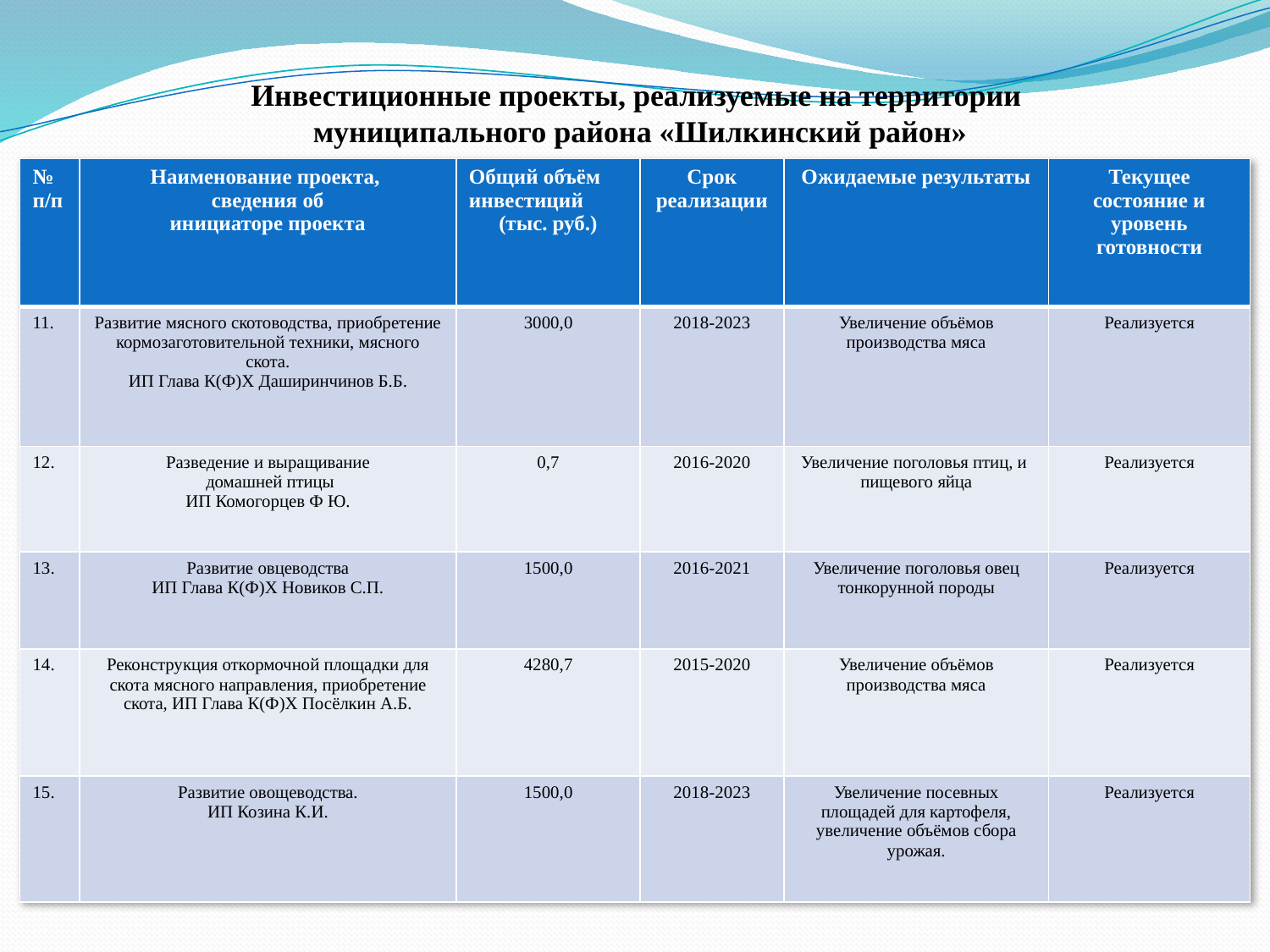

# Инвестиционные проекты, реализуемые на территории муниципального района «Шилкинский район»
| № п/п | Наименование проекта, сведения об инициаторе проекта | Общий объём инвестиций (тыс. руб.) | Срок реализации | Ожидаемые результаты | Текущее состояние и уровень готовности |
| --- | --- | --- | --- | --- | --- |
| 11. | Развитие мясного скотоводства, приобретение кормозаготовительной техники, мясного скота. ИП Глава К(Ф)Х Даширинчинов Б.Б. | 3000,0 | 2018-2023 | Увеличение объёмов производства мяса | Реализуется |
| 12. | Разведение и выращивание домашней птицы ИП Комогорцев Ф Ю. | 0,7 | 2016-2020 | Увеличение поголовья птиц, и пищевого яйца | Реализуется |
| 13. | Развитие овцеводства ИП Глава К(Ф)Х Новиков С.П. | 1500,0 | 2016-2021 | Увеличение поголовья овец тонкорунной породы | Реализуется |
| 14. | Реконструкция откормочной площадки для скота мясного направления, приобретение скота, ИП Глава К(Ф)Х Посёлкин А.Б. | 4280,7 | 2015-2020 | Увеличение объёмов производства мяса | Реализуется |
| 15. | Развитие овощеводства. ИП Козина К.И. | 1500,0 | 2018-2023 | Увеличение посевных площадей для картофеля, увеличение объёмов сбора урожая. | Реализуется |